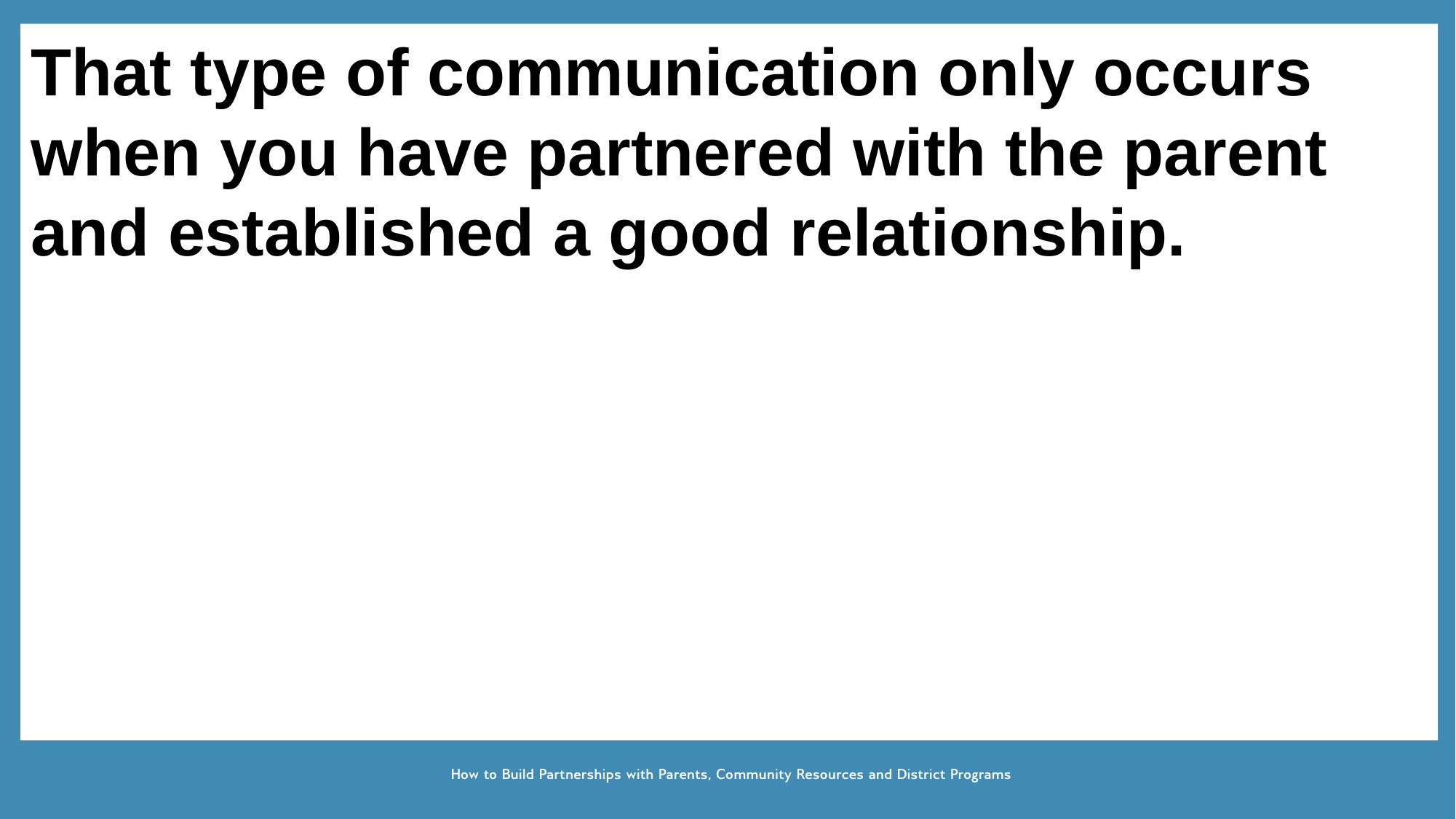

That type of communication only occurs when you have partnered with the parent and established a good relationship.

How to Build Partnerships with Parents, Community Resources and District Programs